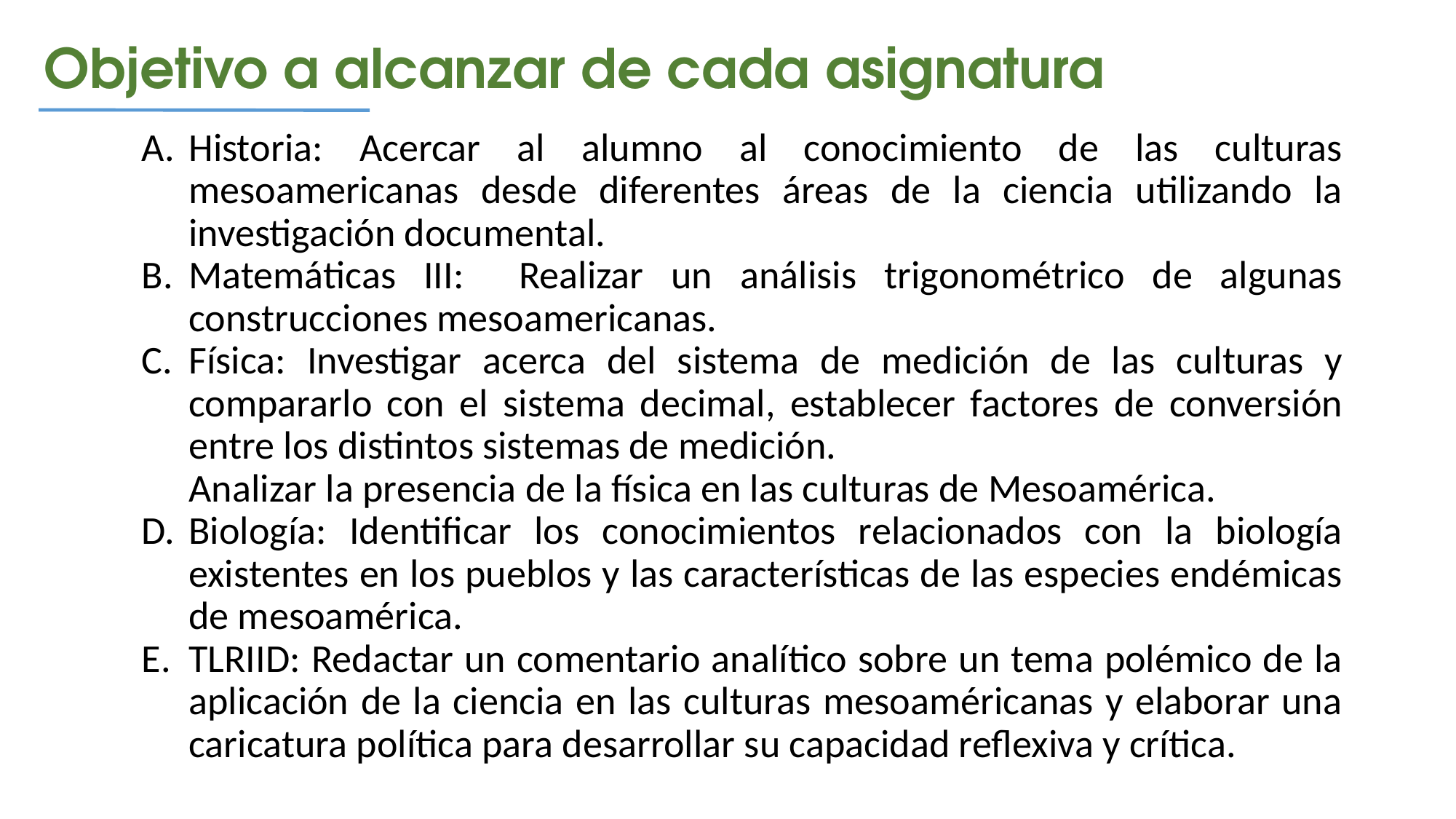

Objetivo a alcanzar de cada asignatura
Historia: Acercar al alumno al conocimiento de las culturas mesoamericanas desde diferentes áreas de la ciencia utilizando la investigación documental.
Matemáticas III:  Realizar un análisis trigonométrico de algunas construcciones mesoamericanas.
Física: Investigar acerca del sistema de medición de las culturas y compararlo con el sistema decimal, establecer factores de conversión entre los distintos sistemas de medición.
Analizar la presencia de la física en las culturas de Mesoamérica.
Biología: Identificar los conocimientos relacionados con la biología existentes en los pueblos y las características de las especies endémicas de mesoamérica.
TLRIID: Redactar un comentario analítico sobre un tema polémico de la aplicación de la ciencia en las culturas mesoaméricanas y elaborar una caricatura política para desarrollar su capacidad reflexiva y crítica.